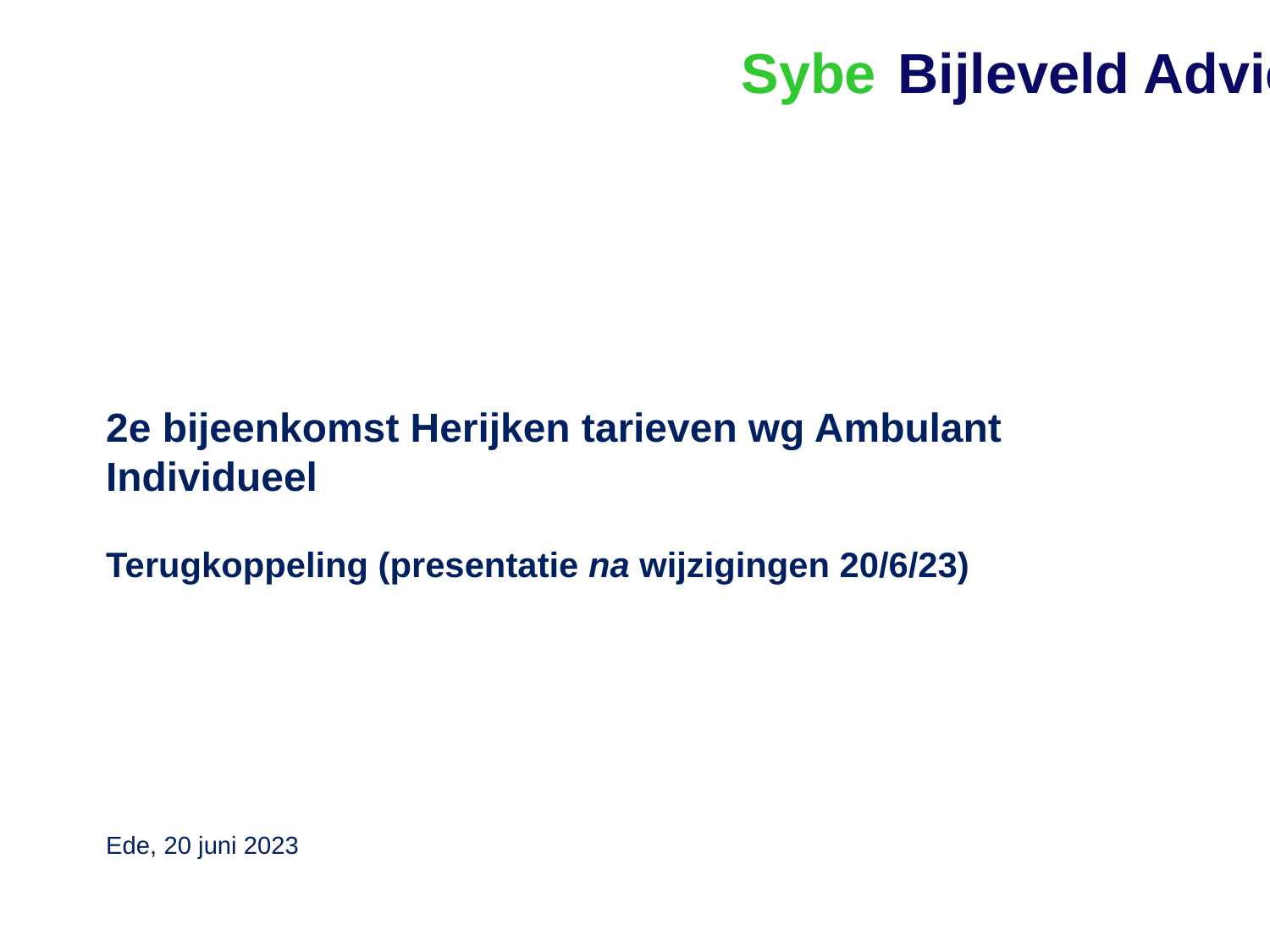

# 2e bijeenkomst Herijken tarieven wg Ambulant Individueel
Terugkoppeling (presentatie na wijzigingen 20/6/23)
Ede, 20 juni 2023